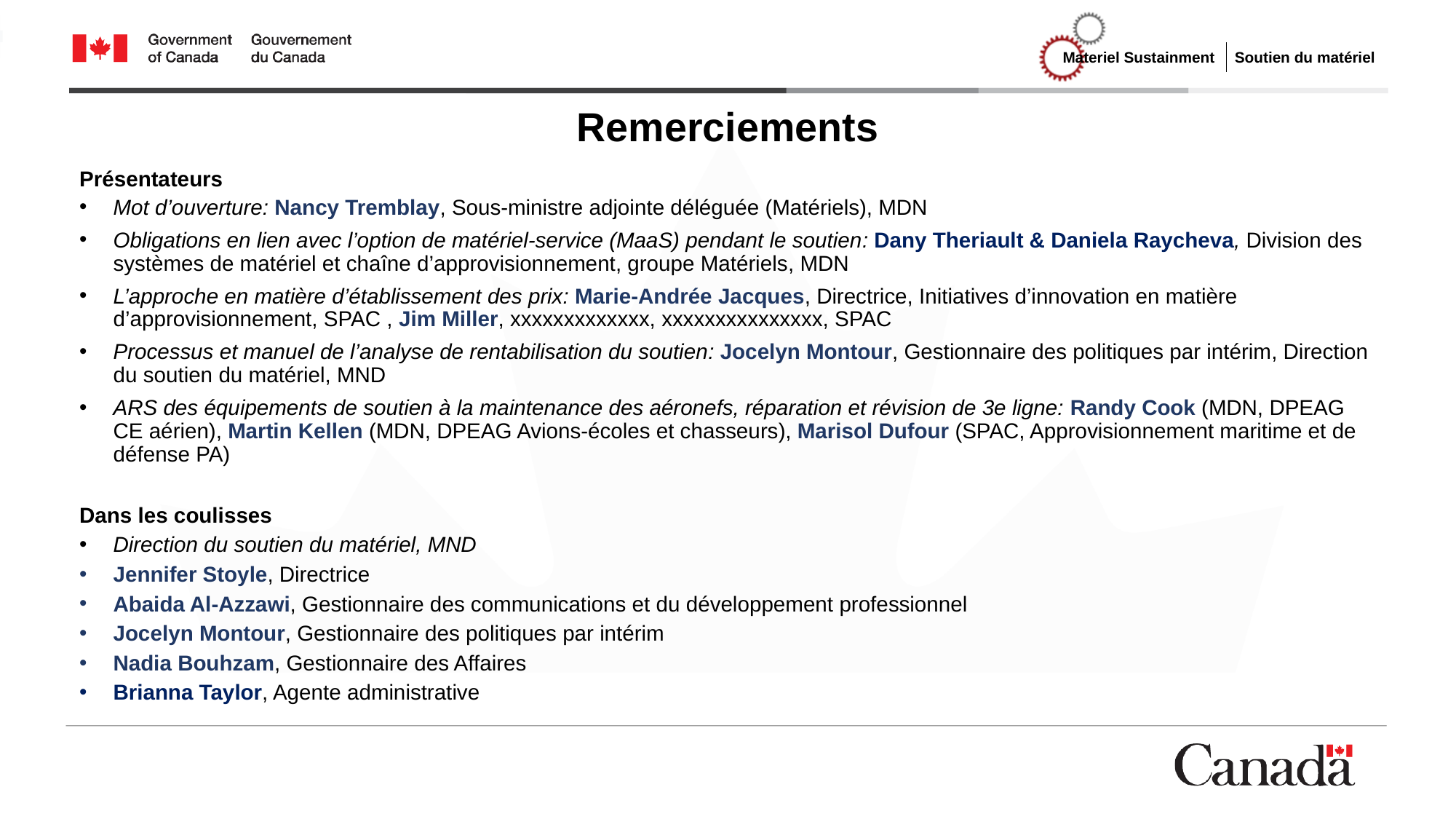

# Remerciements
Présentateurs
Mot d’ouverture: Nancy Tremblay, Sous-ministre adjointe déléguée (Matériels), MDN
Obligations en lien avec l’option de matériel-service (MaaS) pendant le soutien: Dany Theriault & Daniela Raycheva, Division des systèmes de matériel et chaîne d’approvisionnement, groupe Matériels, MDN
L’approche en matière d’établissement des prix: Marie-Andrée Jacques, Directrice, Initiatives d’innovation en matière d’approvisionnement, SPAC , Jim Miller, xxxxxxxxxxxxx, xxxxxxxxxxxxxxx, SPAC
Processus et manuel de l’analyse de rentabilisation du soutien: Jocelyn Montour, Gestionnaire des politiques par intérim, Direction du soutien du matériel, MND
ARS des équipements de soutien à la maintenance des aéronefs, réparation et révision de 3e ligne: Randy Cook (MDN, DPEAG CE aérien), Martin Kellen (MDN, DPEAG Avions-écoles et chasseurs), Marisol Dufour (SPAC, Approvisionnement maritime et de défense PA)

Dans les coulisses
Direction du soutien du matériel, MND
Jennifer Stoyle, Directrice
Abaida Al-Azzawi, Gestionnaire des communications et du développement professionnel
Jocelyn Montour, Gestionnaire des politiques par intérim
Nadia Bouhzam, Gestionnaire des Affaires
Brianna Taylor, Agente administrative